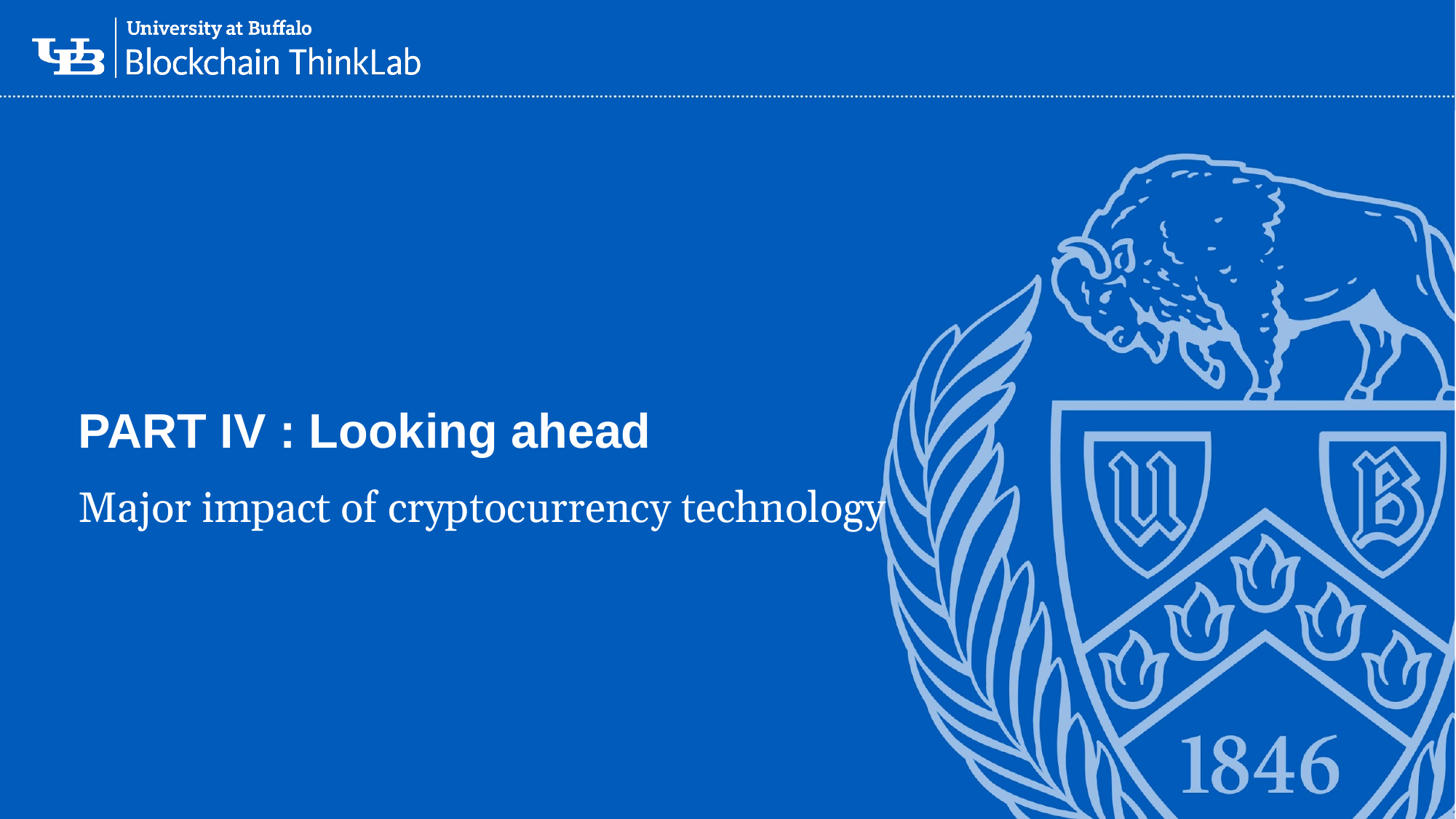

# PART IV : Looking ahead
Major impact of cryptocurrency technology